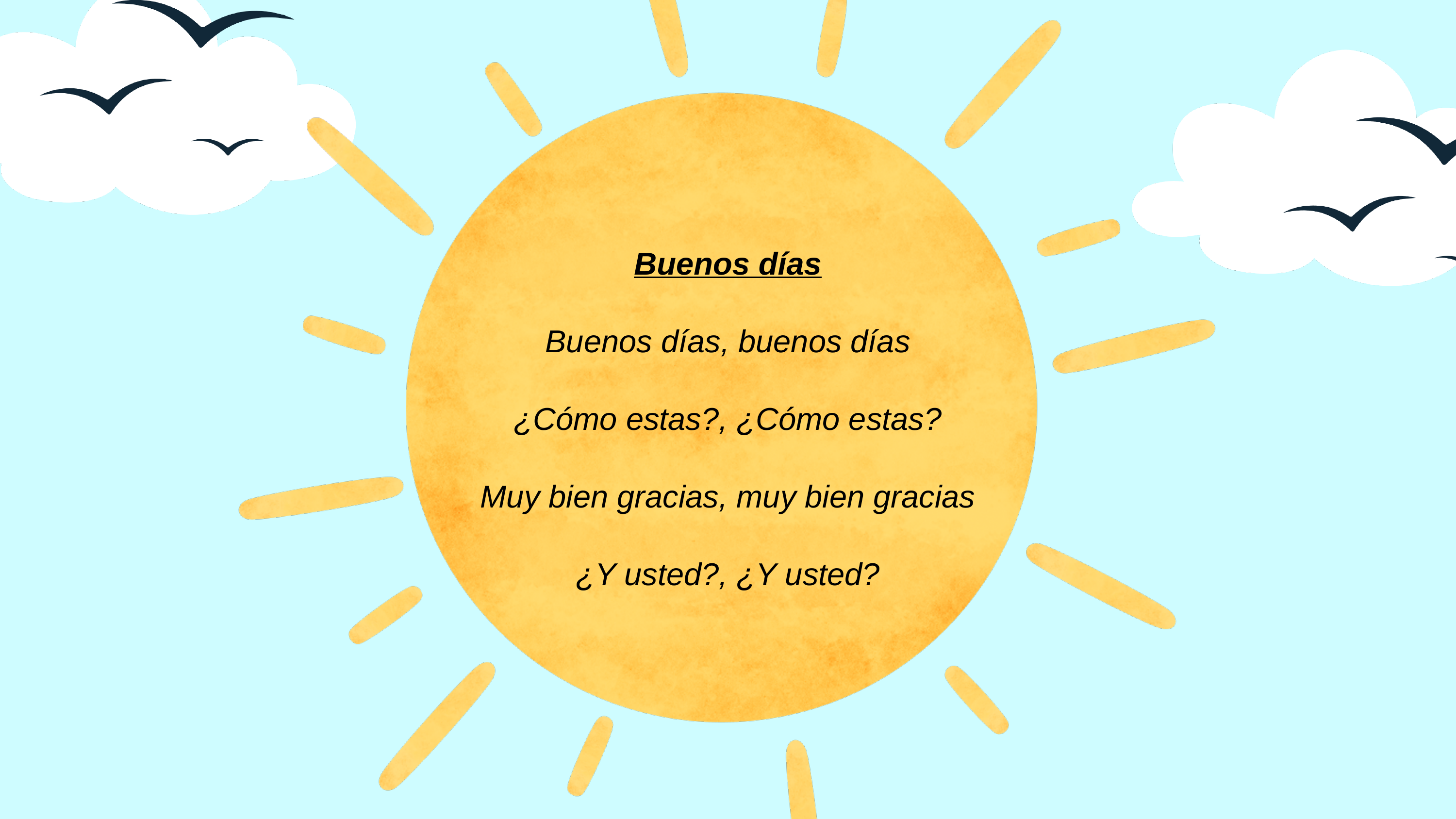

Buenos días
Buenos días, buenos días
¿Cómo estas?, ¿Cómo estas?
Muy bien gracias, muy bien gracias
¿Y usted?, ¿Y usted?